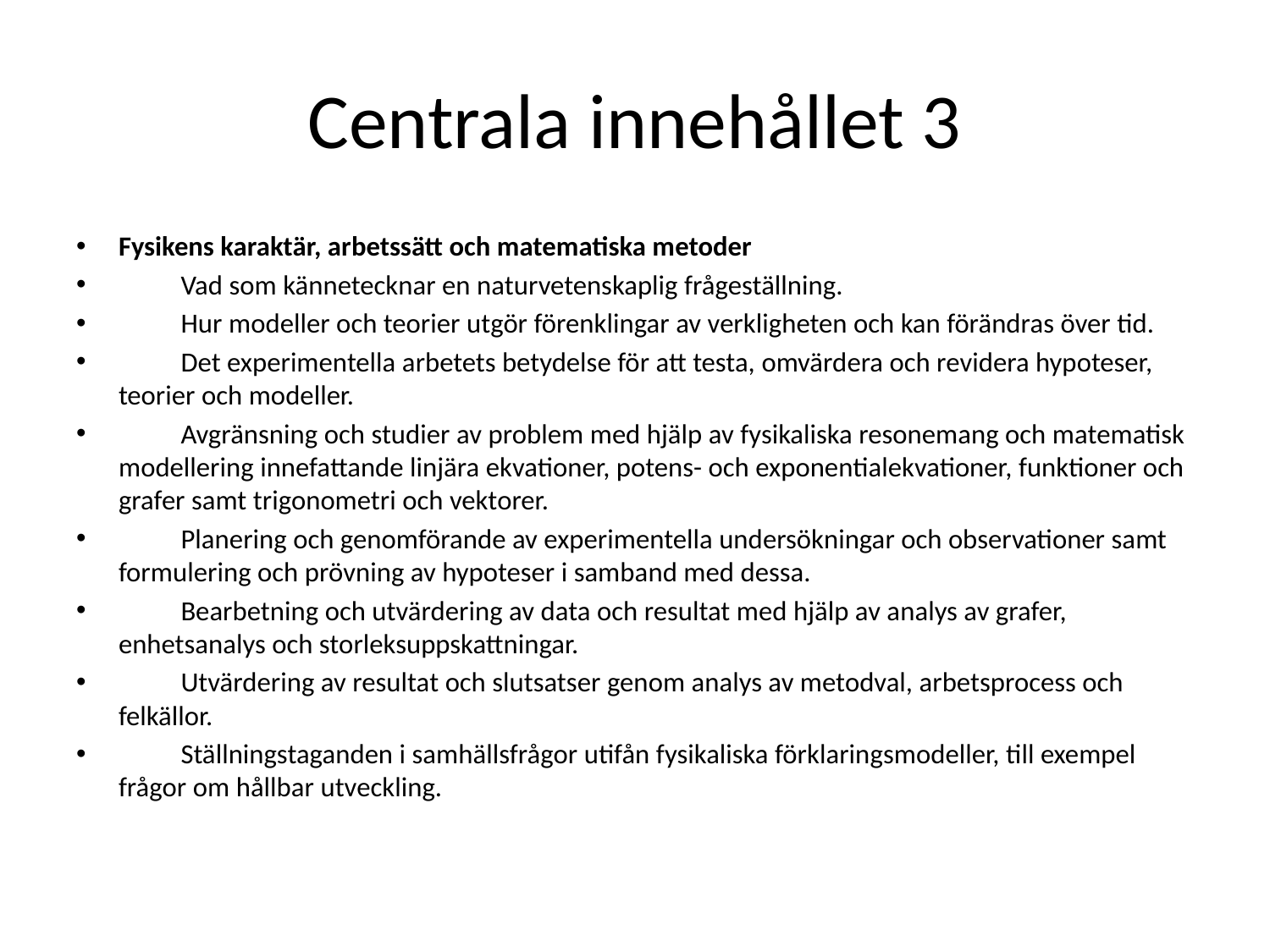

# Centrala innehållet 3
Fysikens karaktär, arbetssätt och matematiska metoder
		Vad som kännetecknar en naturvetenskaplig frågeställning.
		Hur modeller och teorier utgör förenklingar av verkligheten och kan förändras över tid.
		Det experimentella arbetets betydelse för att testa, omvärdera och revidera hypoteser, teorier och modeller.
		Avgränsning och studier av problem med hjälp av fysikaliska resonemang och matematisk modellering innefattande linjära ekvationer, potens- och exponentialekvationer, funktioner och grafer samt trigonometri och vektorer.
		Planering och genomförande av experimentella undersökningar och observationer samt formulering och prövning av hypoteser i samband med dessa.
		Bearbetning och utvärdering av data och resultat med hjälp av analys av grafer, enhetsanalys och storleksuppskattningar.
		Utvärdering av resultat och slutsatser genom analys av metodval, arbetsprocess och felkällor.
		Ställningstaganden i samhällsfrågor utifån fysikaliska förklaringsmodeller, till exempel frågor om hållbar utveckling.